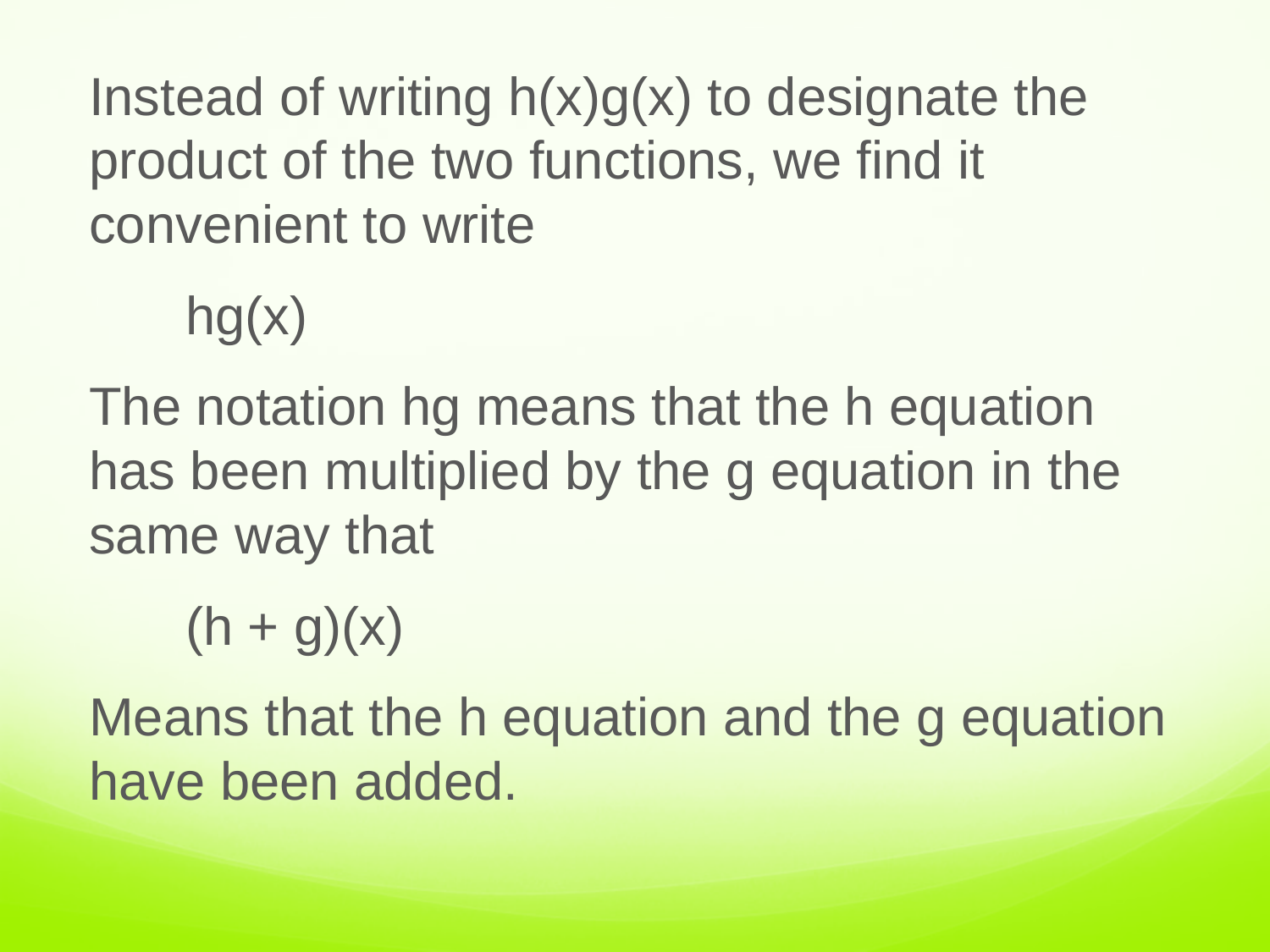

Instead of writing h(x)g(x) to designate the product of the two functions, we find it convenient to write
			hg(x)
The notation hg means that the h equation has been multiplied by the g equation in the same way that
			(h + g)(x)
Means that the h equation and the g equation have been added.